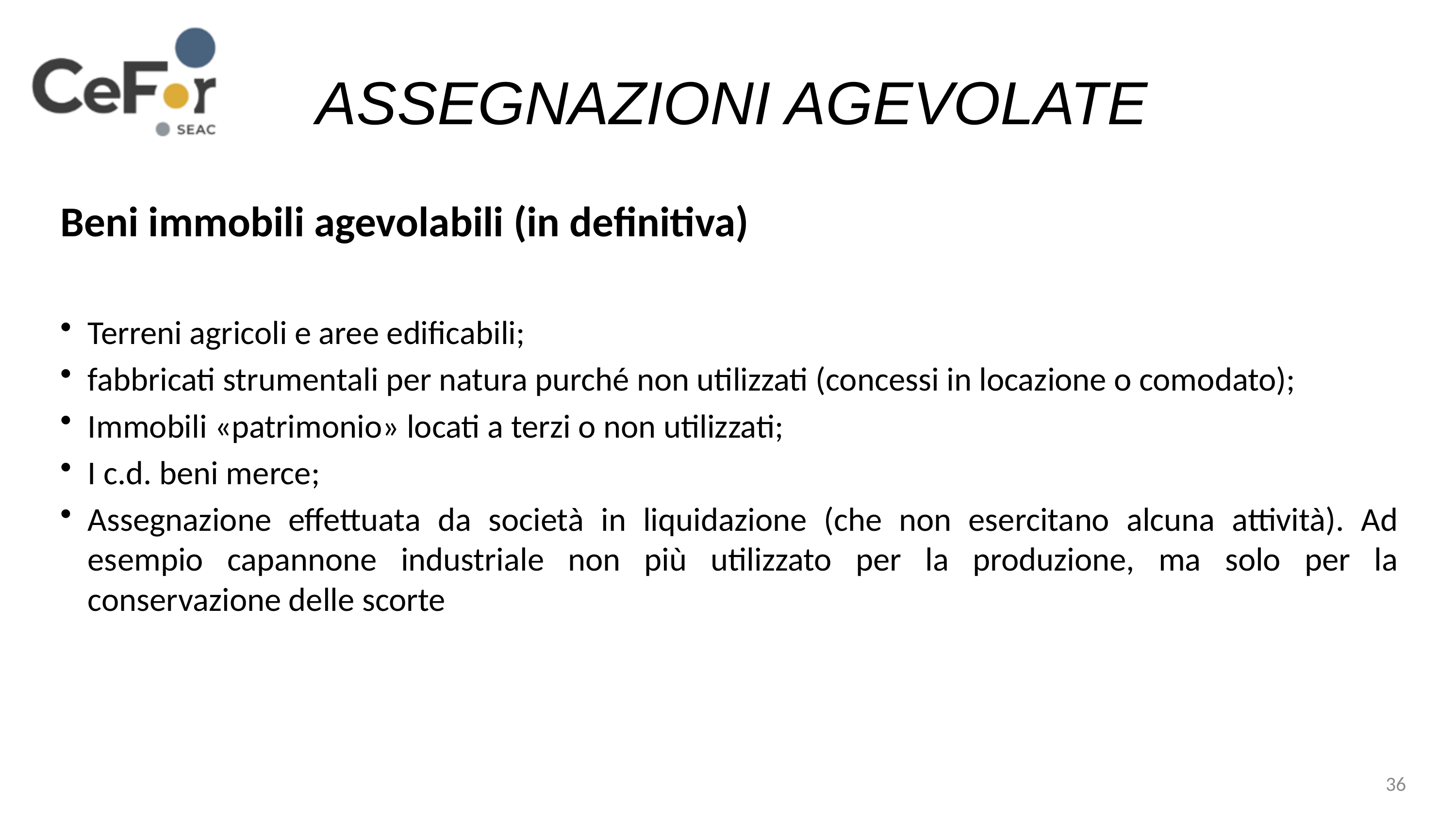

ASSEGNAZIONI AGEVOLATE
Beni immobili agevolabili (in definitiva)

Terreni agricoli e aree edificabili;
fabbricati strumentali per natura purché non utilizzati (concessi in locazione o comodato);
Immobili «patrimonio» locati a terzi o non utilizzati;
I c.d. beni merce;
Assegnazione effettuata da società in liquidazione (che non esercitano alcuna attività). Ad esempio capannone industriale non più utilizzato per la produzione, ma solo per la conservazione delle scorte
36